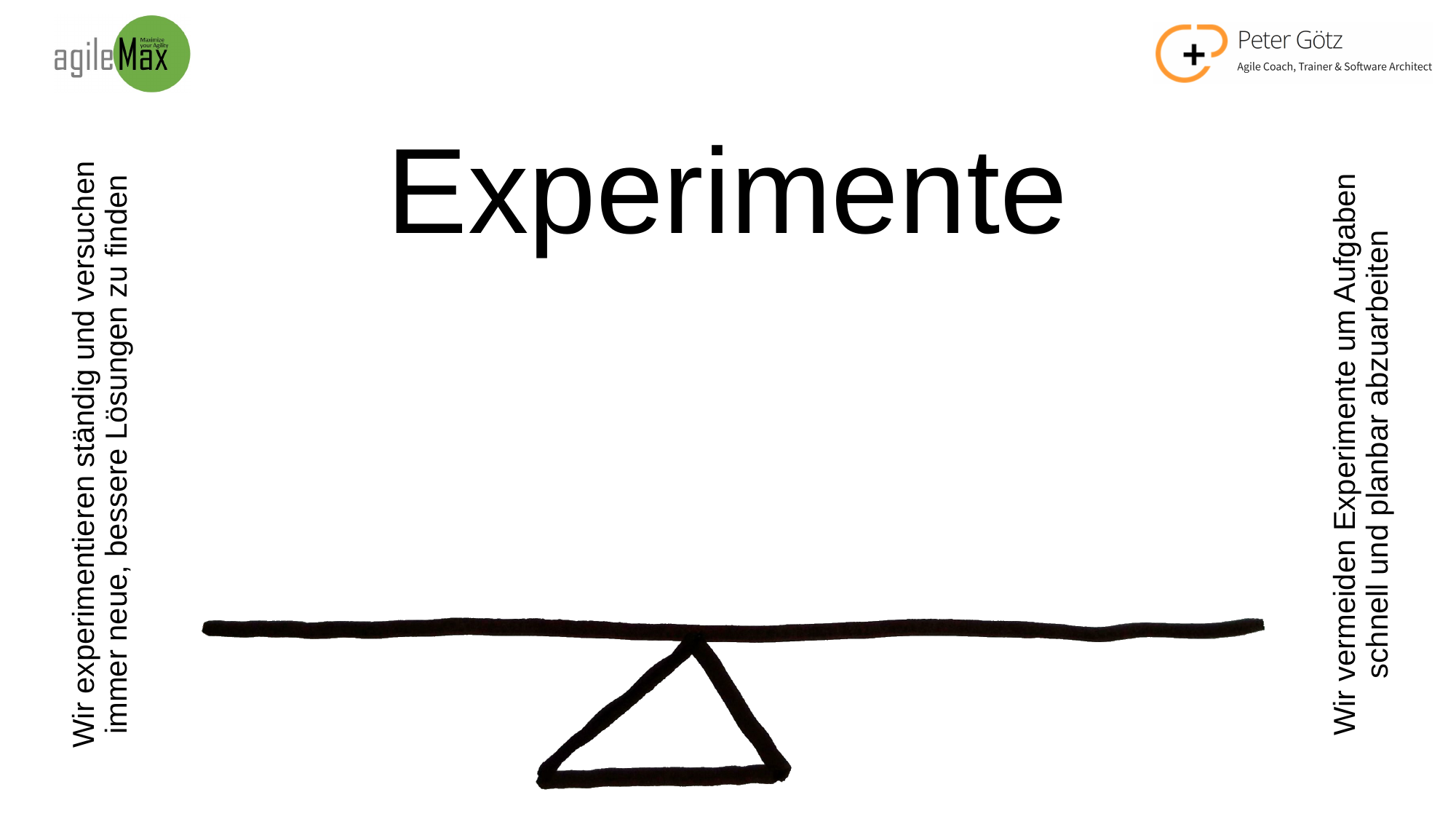

# Experimente
Wir experimentieren ständig und versuchen immer neue, bessere Lösungen zu finden
Wir vermeiden Experimente um Aufgaben schnell und planbar abzuarbeiten